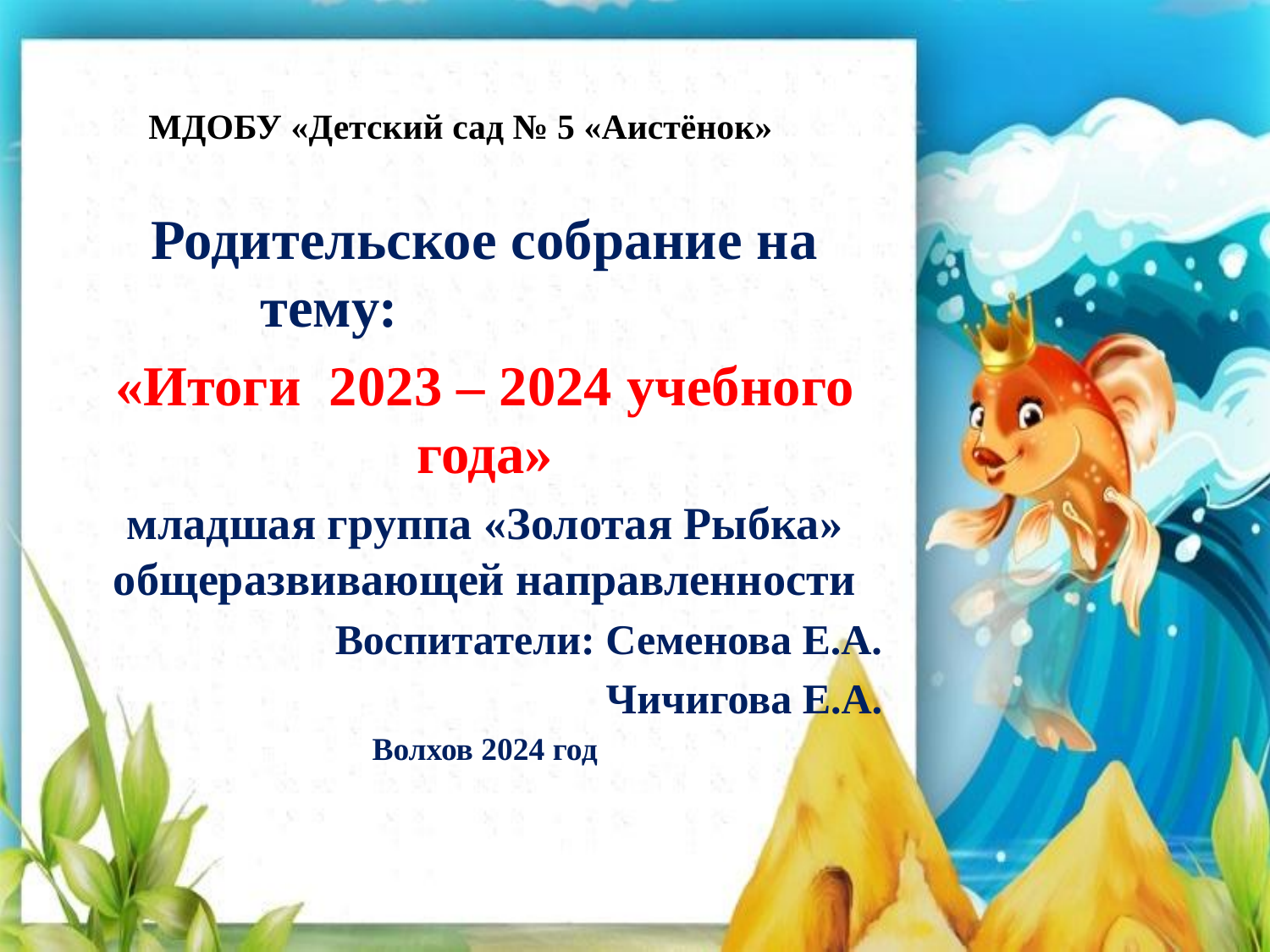

# МДОБУ «Детский сад № 5 «Аистёнок»
Родительское собрание на тему:
«Итоги  2023 – 2024 учебного года»
младшая группа «Золотая Рыбка» общеразвивающей направленности
Воспитатели: Семенова Е.А.
Чичигова Е.А.
Волхов 2024 год